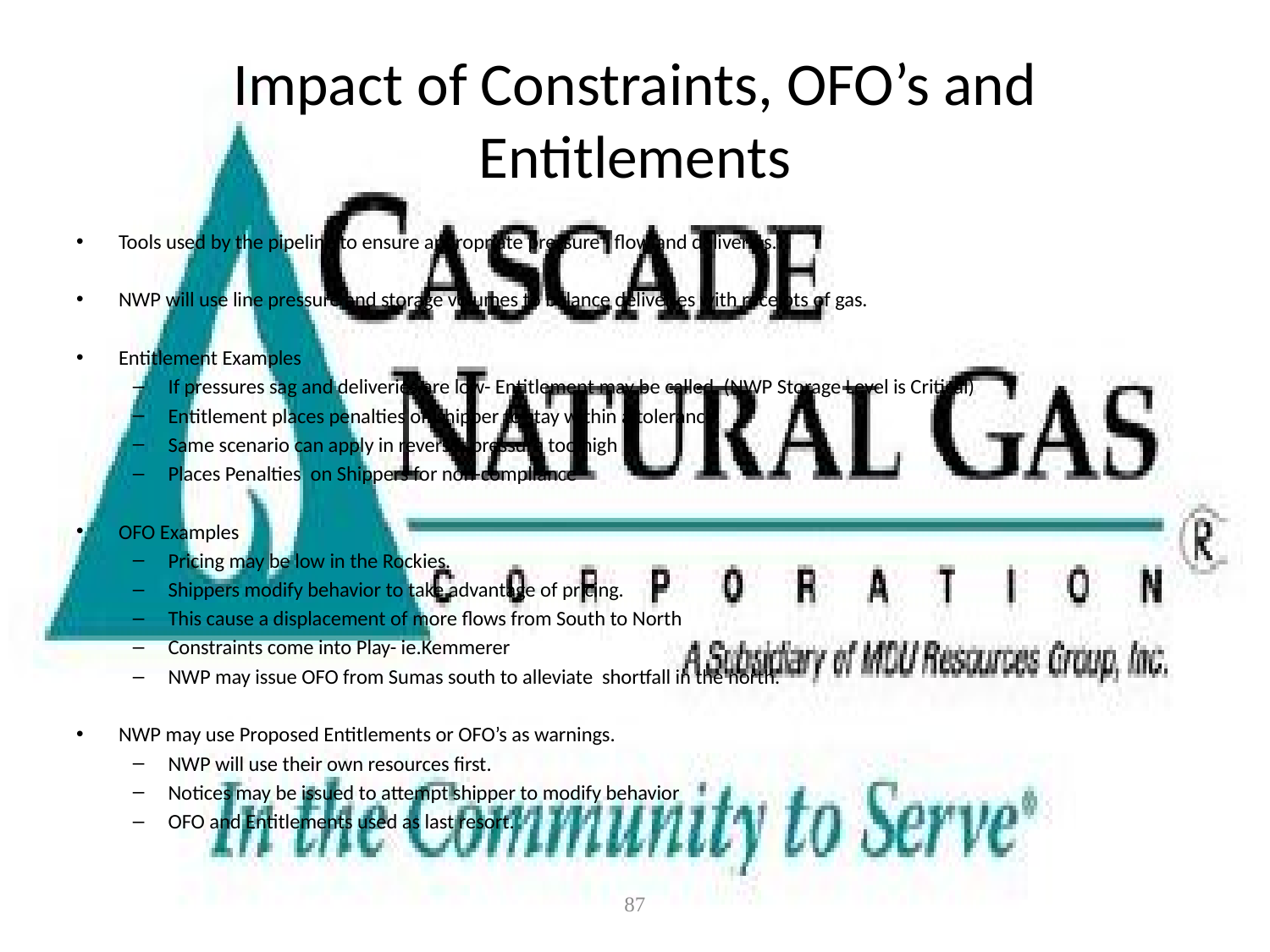

# Impact of Constraints, OFO’s and Entitlements
Tools used by the pipeline to ensure appropriate pressure , flow and deliveries.

NWP will use line pressure and storage volumes to balance deliveries with receipts of gas.

Entitlement Examples
If pressures sag and deliveries are low- Entitlement may be called. (NWP Storage Level is Critical)
Entitlement places penalties on shipper to stay within a tolerance.
Same scenario can apply in reverse- pressure too high
Places Penalties  on Shippers for non-compliance

OFO Examples
Pricing may be low in the Rockies.
Shippers modify behavior to take advantage of pricing.
This cause a displacement of more flows from South to North
Constraints come into Play- ie.Kemmerer
NWP may issue OFO from Sumas south to alleviate  shortfall in the north.

NWP may use Proposed Entitlements or OFO’s as warnings.
NWP will use their own resources first.
Notices may be issued to attempt shipper to modify behavior
OFO and Entitlements used as last resort.

87